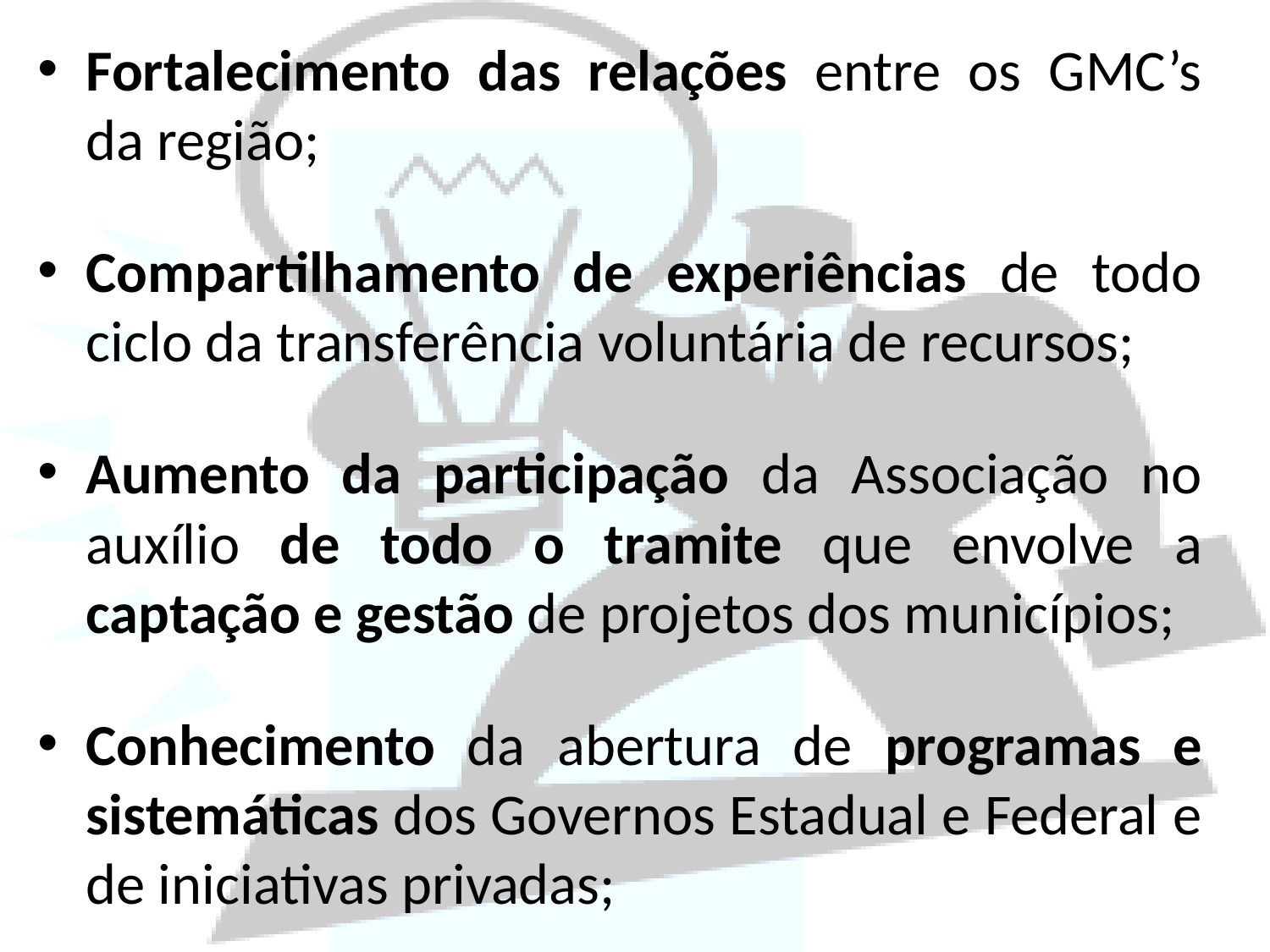

Fortalecimento das relações entre os GMC’s da região;

Compartilhamento de experiências de todo ciclo da transferência voluntária de recursos;

Aumento da participação da Associação no auxílio de todo o tramite que envolve a captação e gestão de projetos dos municípios;

Conhecimento da abertura de programas e sistemáticas dos Governos Estadual e Federal e de iniciativas privadas;